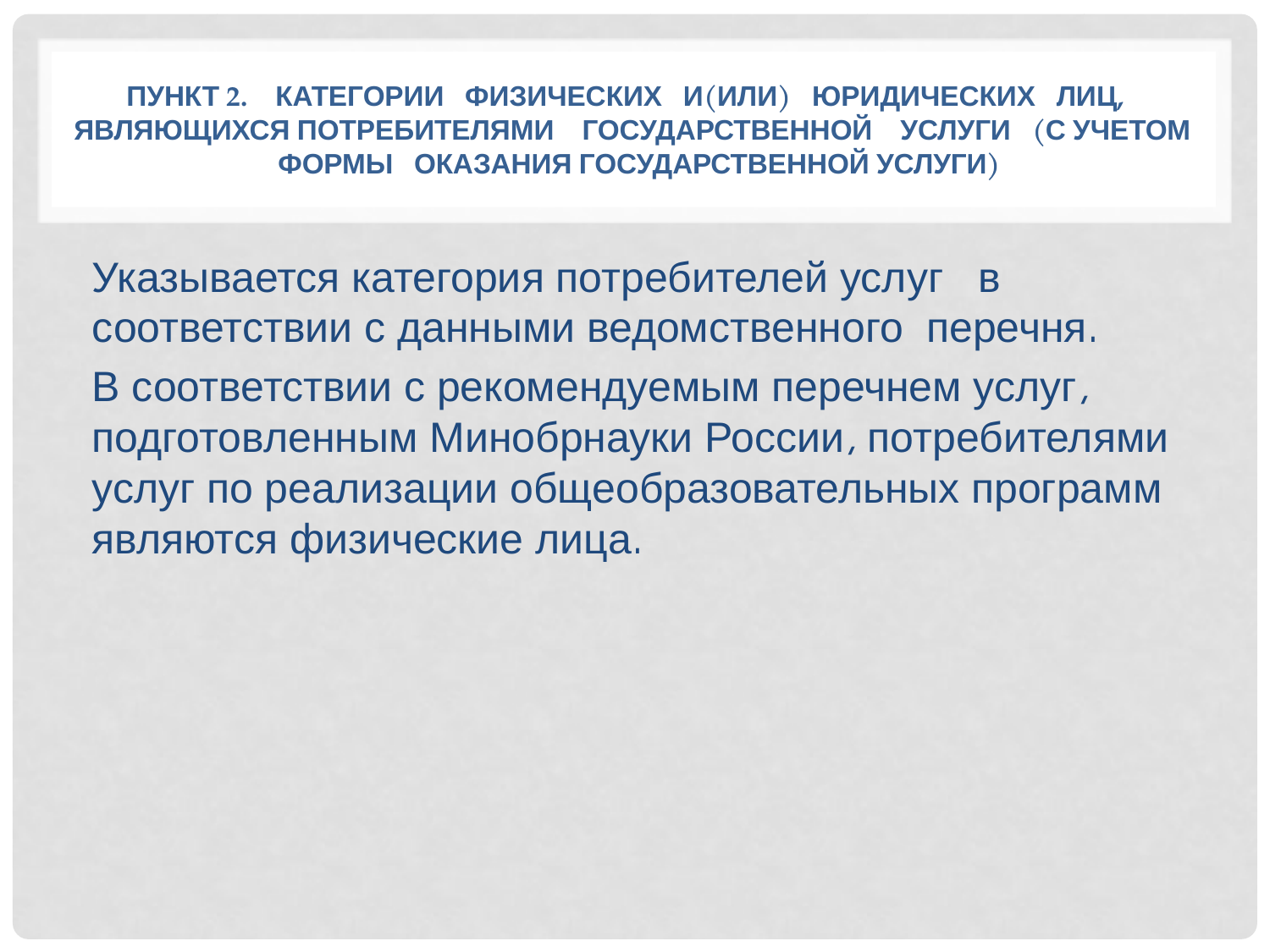

# Пункт 2.    Категории   физических   и(или)   юридических   лиц,   являющихся потребителями    государственной    услуги   (с учетом   формы   оказания государственной услуги)
Указывается категория потребителей услуг   в соответствии с данными ведомственного  перечня.
В соответствии с рекомендуемым перечнем услуг, подготовленным Минобрнауки России, потребителями услуг по реализации общеобразовательных программ являются физические лица.